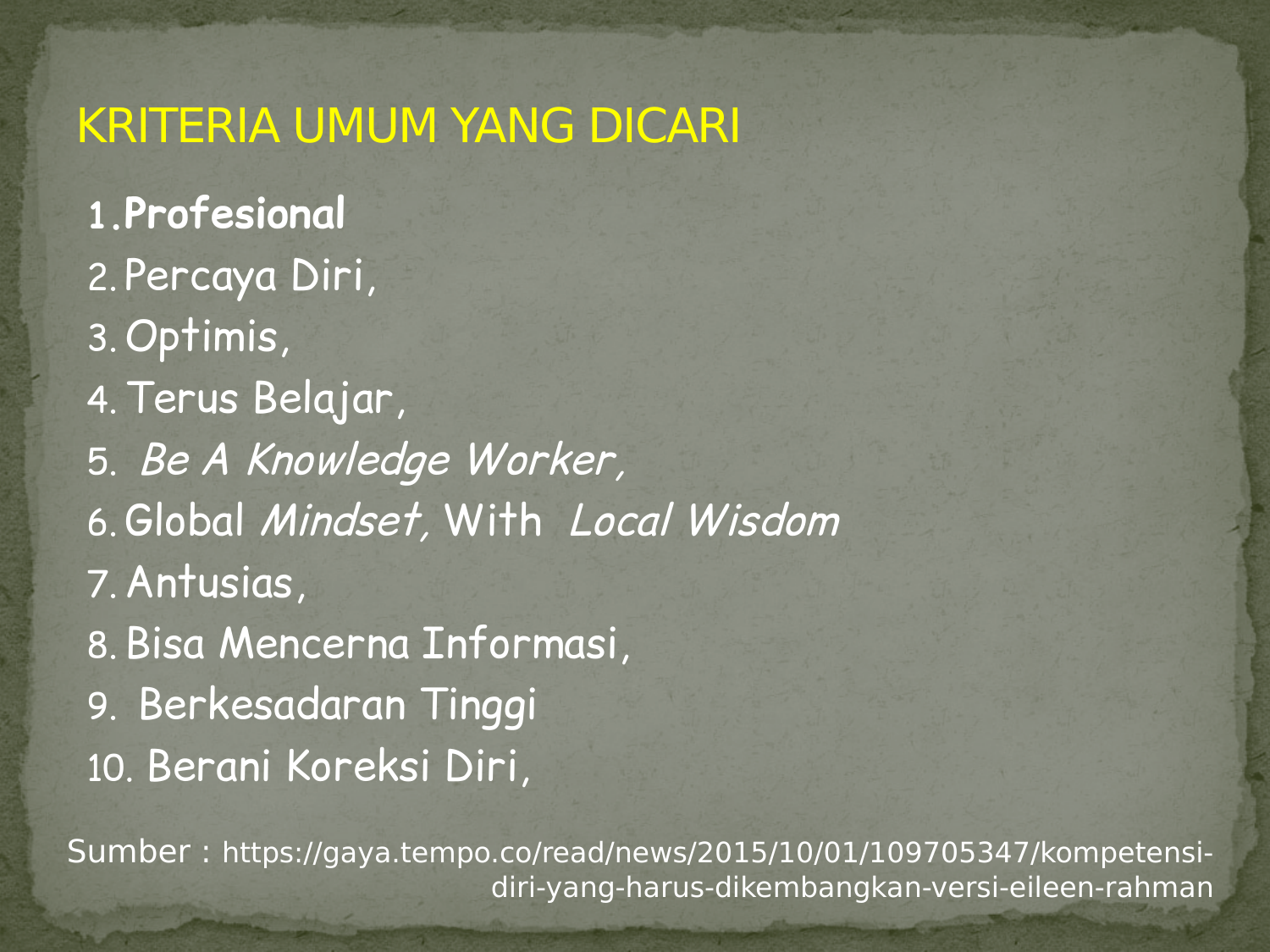

# KRITERIA UMUM YANG DICARI
Profesional
Percaya Diri,
Optimis,
Terus Belajar,
 Be A Knowledge Worker,
Global Mindset, With  Local Wisdom
Antusias,
Bisa Mencerna Informasi,
 Berkesadaran Tinggi
 Berani Koreksi Diri,
Sumber : https://gaya.tempo.co/read/news/2015/10/01/109705347/kompetensi-diri-yang-harus-dikembangkan-versi-eileen-rahman